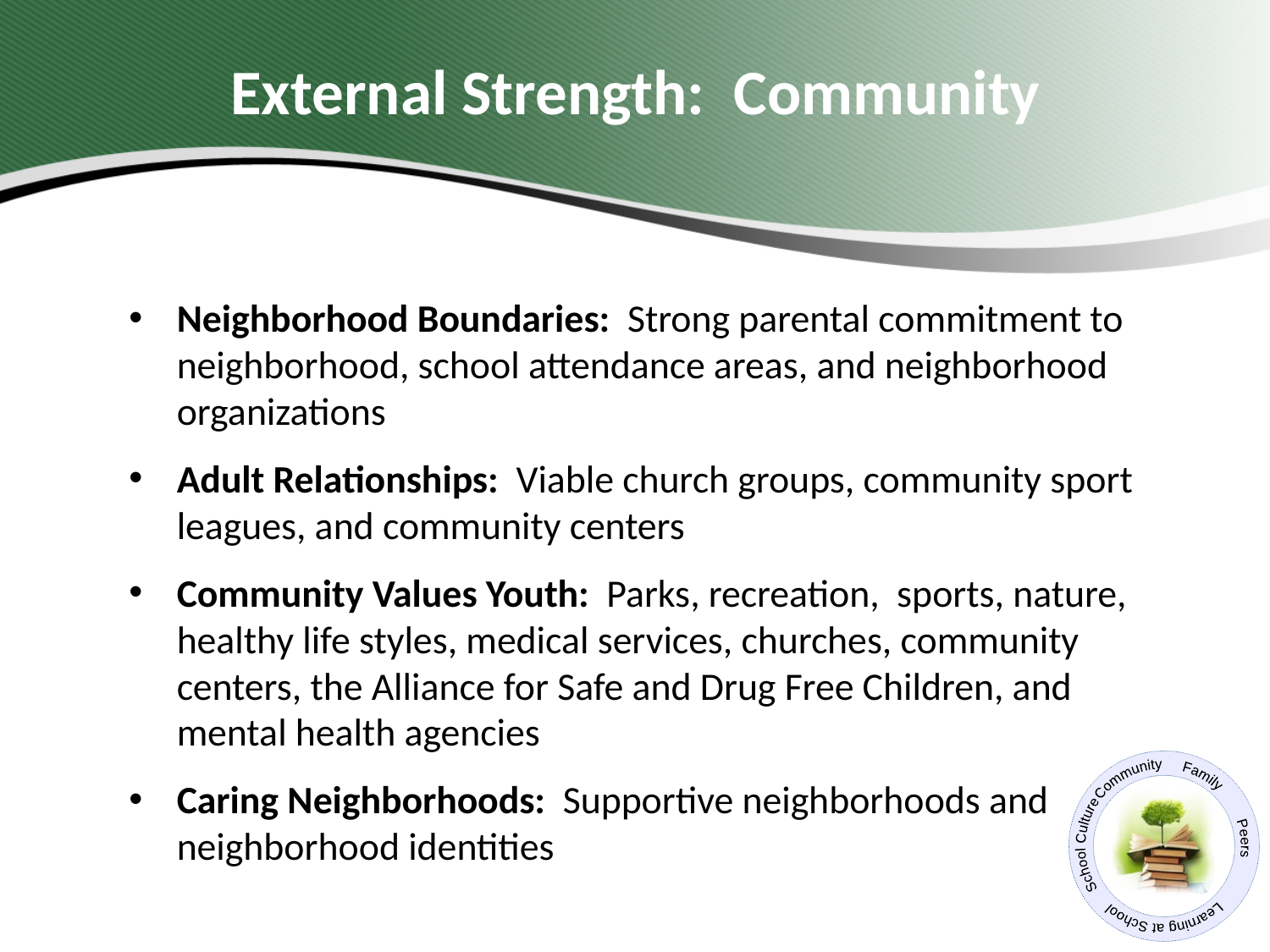

# External Strength:  Community
Neighborhood Boundaries:  Strong parental commitment to neighborhood, school attendance areas, and neighborhood organizations
Adult Relationships:  Viable church groups, community sport leagues, and community centers
Community Values Youth:  Parks, recreation,  sports, nature, healthy life styles, medical services, churches, community centers, the Alliance for Safe and Drug Free Children, and mental health agencies
Caring Neighborhoods:  Supportive neighborhoods and neighborhood identities